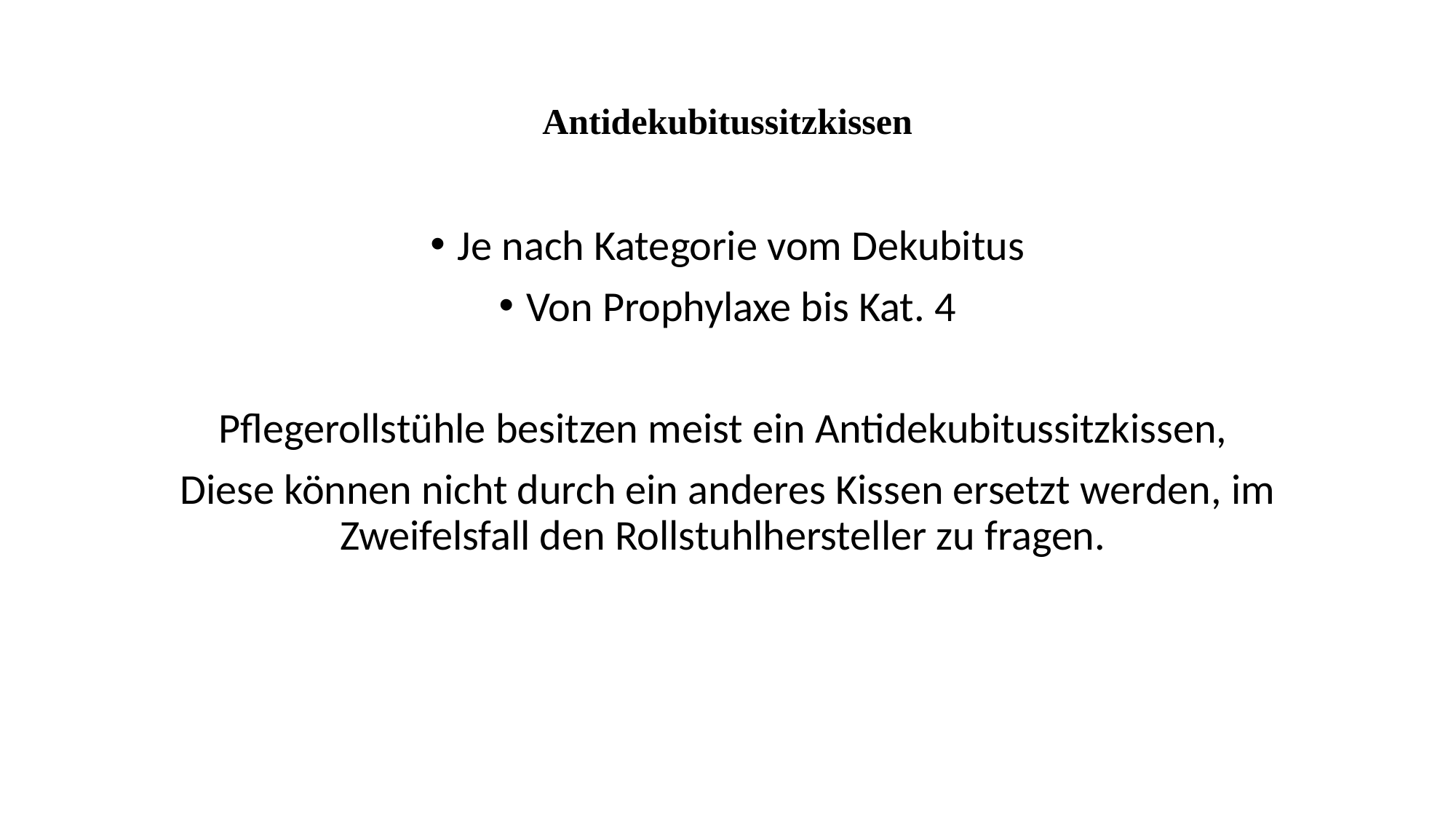

# Antidekubitussitzkissen
Je nach Kategorie vom Dekubitus
Von Prophylaxe bis Kat. 4

Pflegerollstühle besitzen meist ein Antidekubitussitzkissen,
Diese können nicht durch ein anderes Kissen ersetzt werden, im Zweifelsfall den Rollstuhlhersteller zu fragen.